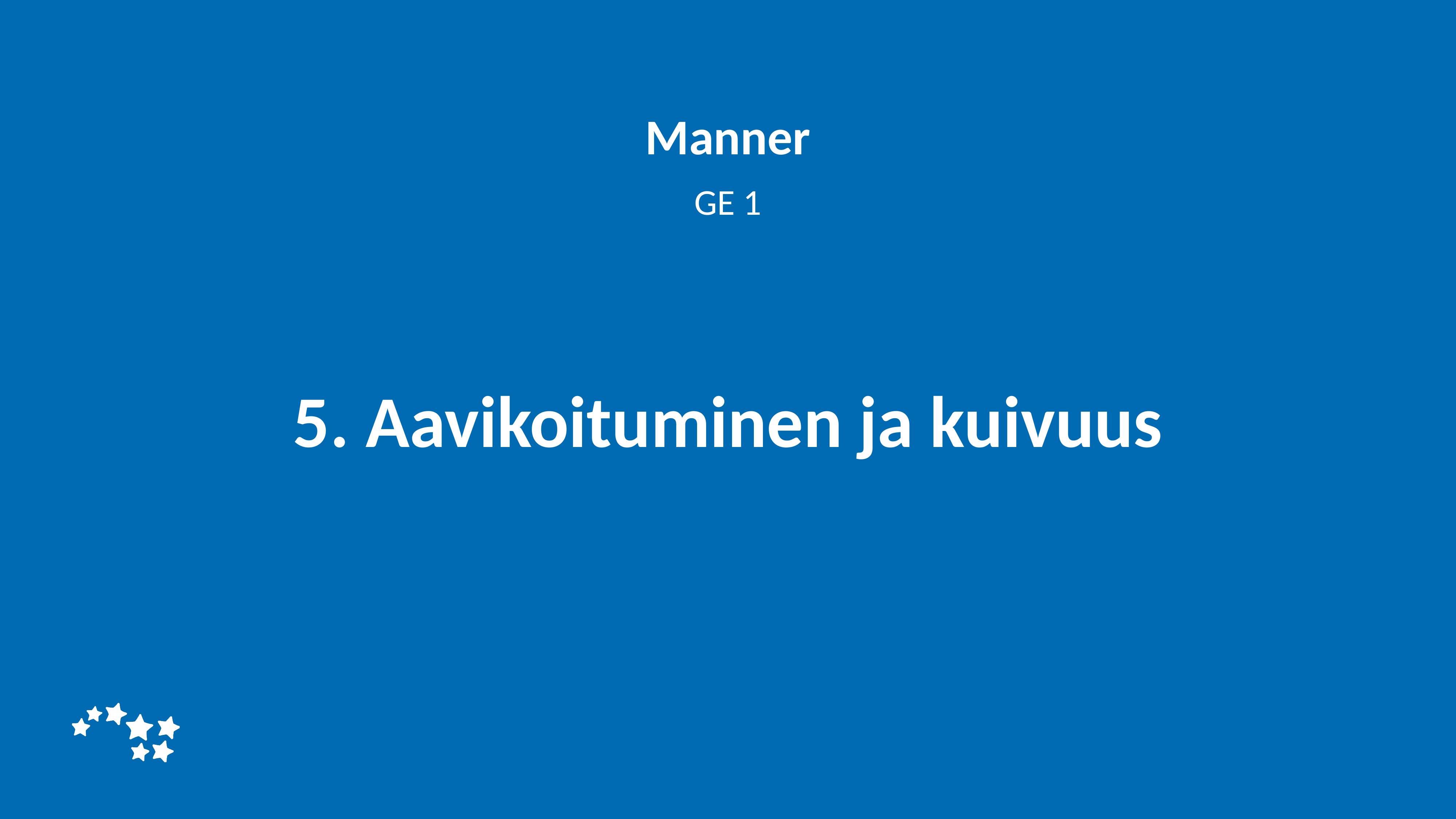

Manner
GE 1
# 5. Aavikoituminen ja kuivuus